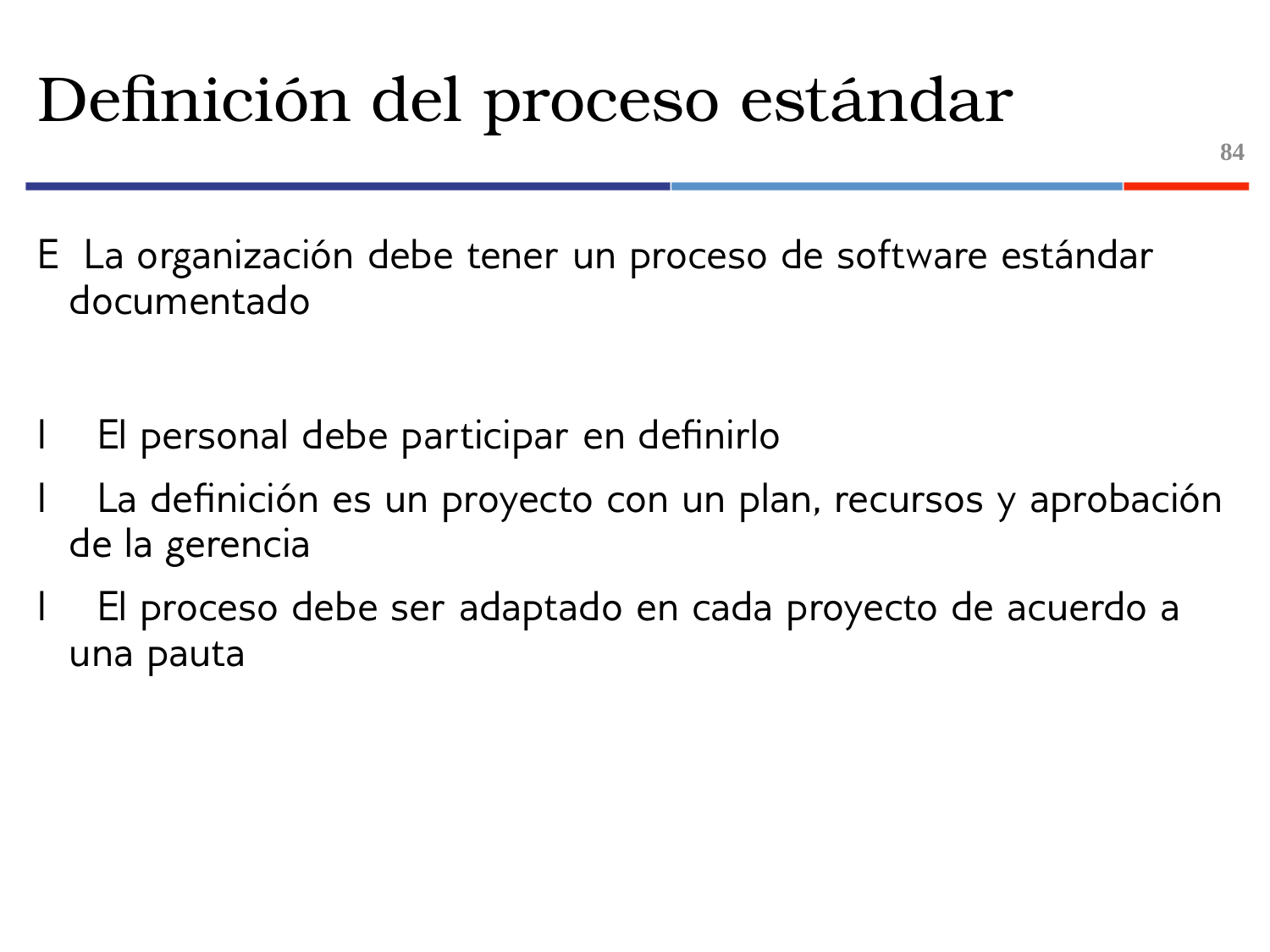

# Definición del proceso estándar
84
E  La organización debe tener un proceso de software estándar documentado

I    El personal debe participar en definirlo
I    La definición es un proyecto con un plan, recursos y aprobación de la gerencia
I    El proceso debe ser adaptado en cada proyecto de acuerdo a una pauta